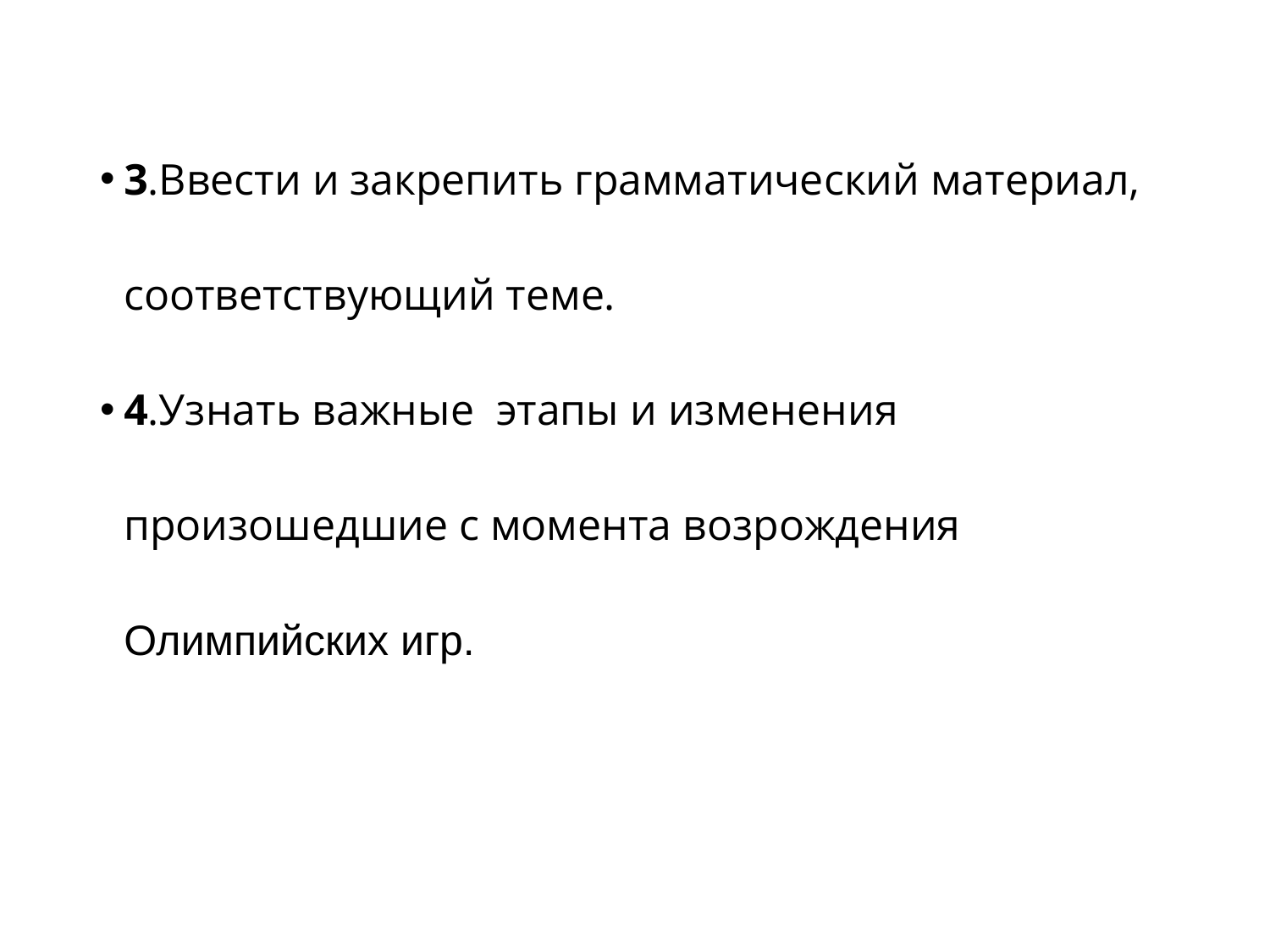

3.Ввести и закрепить грамматический материал, соответствующий теме.
4.Узнать важные  этапы и изменения произошедшие с момента возрождения Олимпийских игр.